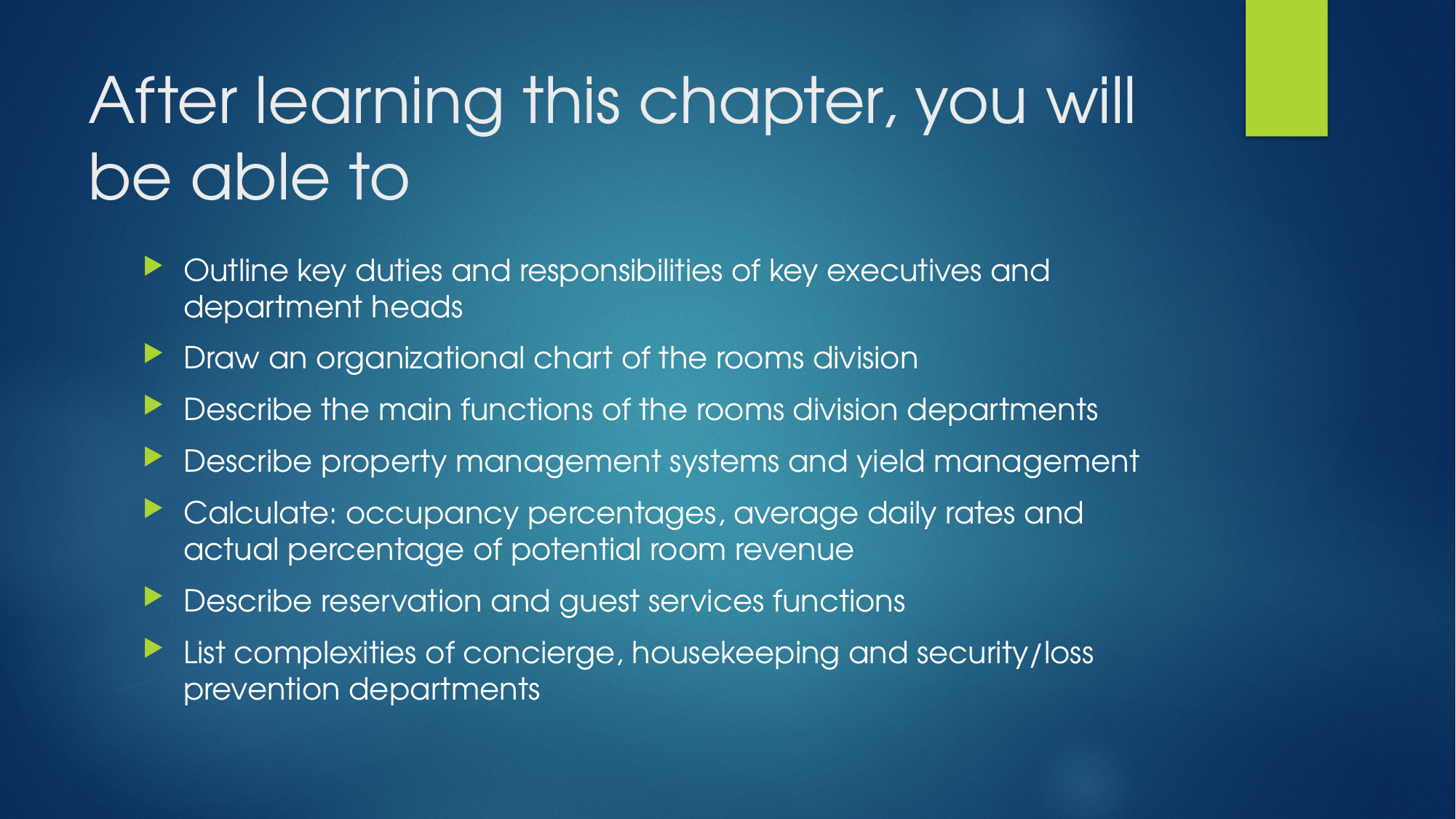

# After learning this chapter, you will be able to
Outline key duties and responsibilities of key executives and department heads
Draw an organizational chart of the rooms division
Describe the main functions of the rooms division departments
Describe property management systems and yield management
Calculate: occupancy percentages, average daily rates and actual percentage of potential room revenue
Describe reservation and guest services functions
List complexities of concierge, housekeeping and security/loss prevention departments